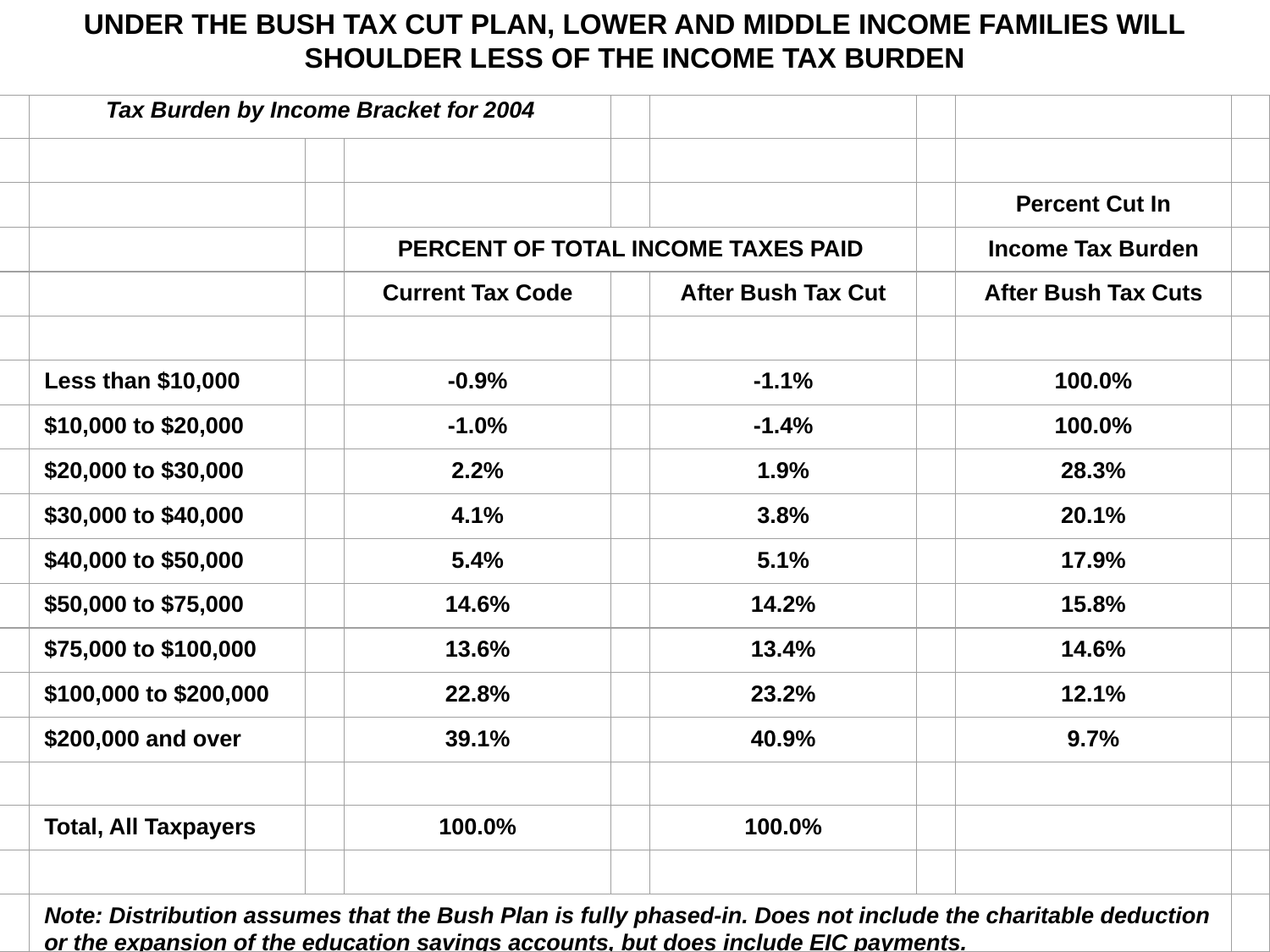

UNDER THE BUSH TAX CUT PLAN, LOWER AND MIDDLE INCOME FAMILIES WILL SHOULDER LESS OF THE INCOME TAX BURDEN

Tax Burden by Income Bracket for 2004

Percent Cut In

PERCENT OF TOTAL INCOME TAXES PAID

Income Tax Burden

Current Tax Code

After Bush Tax Cut

After Bush Tax Cuts

Less than $10,000

-0.9%

-1.1%

100.0%

$10,000 to $20,000

-1.0%

-1.4%

100.0%

$20,000 to $30,000

2.2%

1.9%

28.3%

$30,000 to $40,000

4.1%

3.8%

20.1%

$40,000 to $50,000

5.4%

5.1%

17.9%

$50,000 to $75,000

14.6%

14.2%

15.8%

$75,000 to $100,000

13.6%

13.4%

14.6%

$100,000 to $200,000

22.8%

23.2%

12.1%

$200,000 and over

39.1%

40.9%

9.7%

Total, All Taxpayers

100.0%

100.0%

Note: Distribution assumes that the Bush Plan is fully phased-in. Does not include the charitable deduction or the expansion of the education savings accounts, but does include EIC payments.